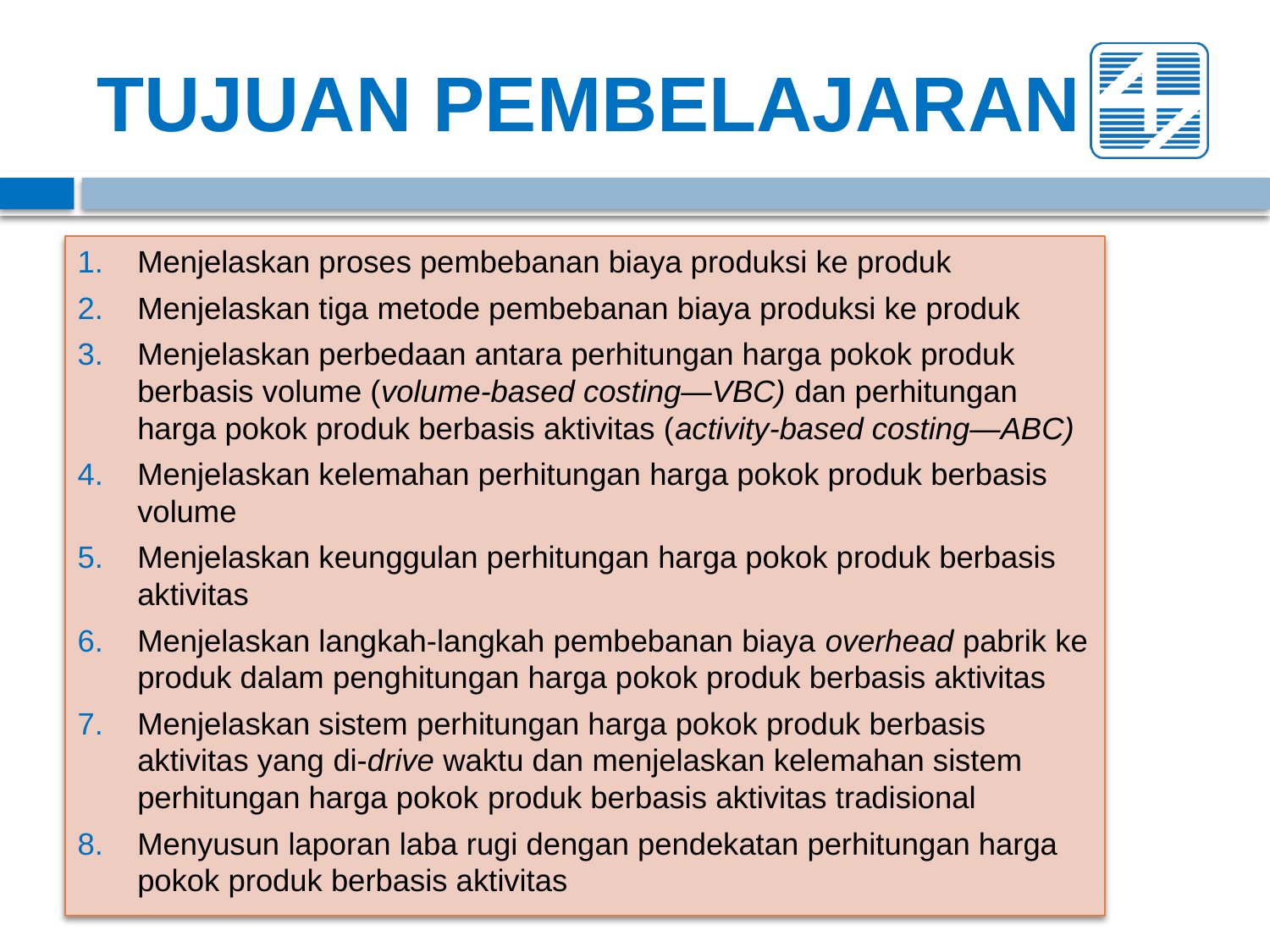

# TUJUAN PEMBELAJARAN
Menjelaskan proses pembebanan biaya produksi ke produk
Menjelaskan tiga metode pembebanan biaya produksi ke produk
Menjelaskan perbedaan antara perhitungan harga pokok produk berbasis volume (volume-based costing—VBC) dan perhitungan harga pokok produk berbasis aktivitas (activity-based costing—ABC)
Menjelaskan kelemahan perhitungan harga pokok produk berbasis volume
Menjelaskan keunggulan perhitungan harga pokok produk berbasis aktivitas
Menjelaskan langkah-langkah pembebanan biaya overhead pabrik ke produk dalam penghitungan harga pokok produk berbasis aktivitas
Menjelaskan sistem perhitungan harga pokok produk berbasis aktivitas yang di-drive waktu dan menjelaskan kelemahan sistem perhitungan harga pokok produk berbasis aktivitas tradisional
Menyusun laporan laba rugi dengan pendekatan perhitungan harga pokok produk berbasis aktivitas